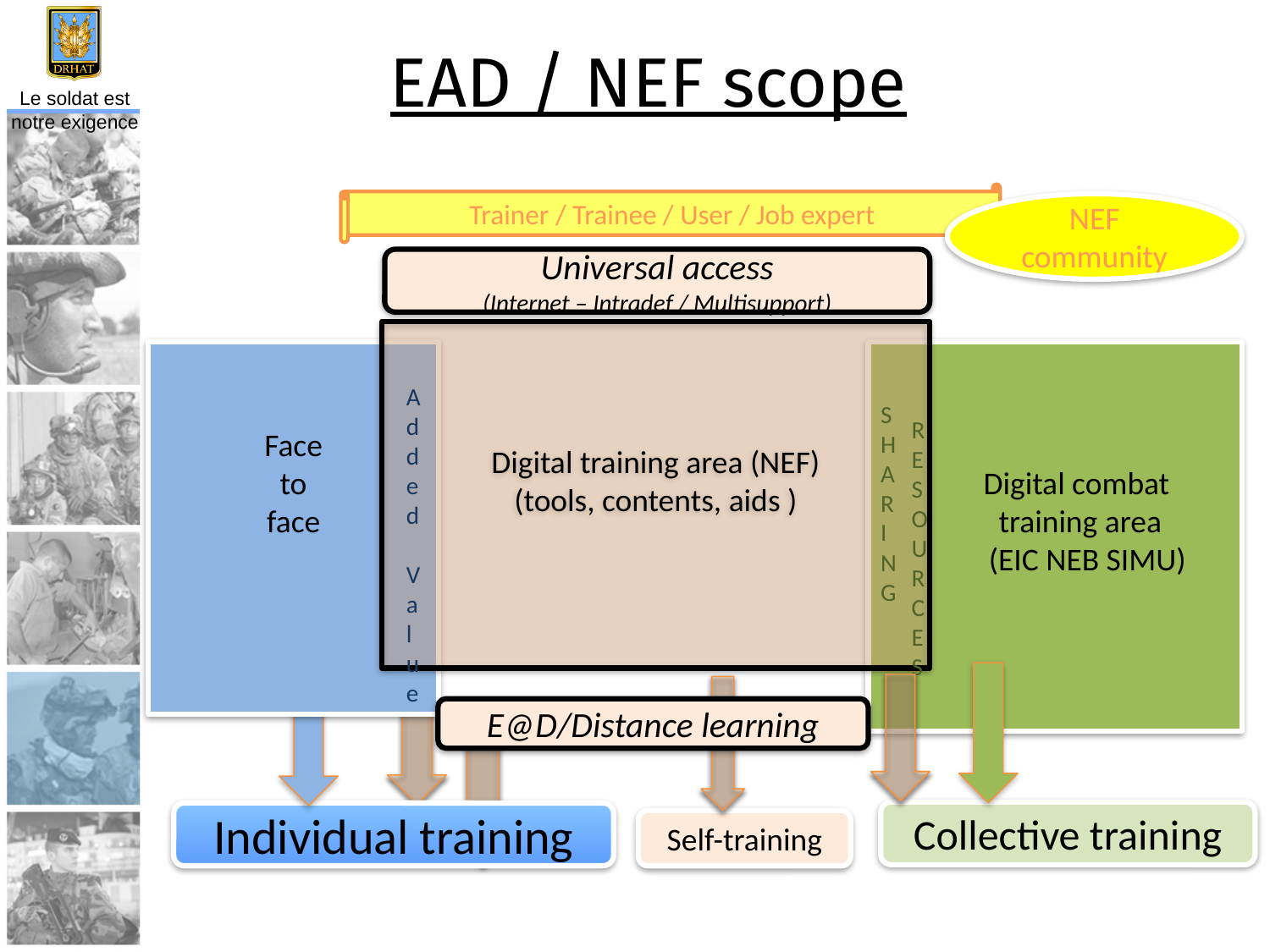

EAD / NEF scopei/ digital training area
Trainer / Trainee / User / Job expert
NEF community
Universal access
(Internet – Intradef / Multisupport)

Digital training area (NEF)
(tools, contents, aids )

Face
to
face

       Digital combat
       training area
         (EIC NEB SIMU)

Added Value
SHARING
RESOURCES

E@D/Distance learning
Collective training
Individual training
Self-training